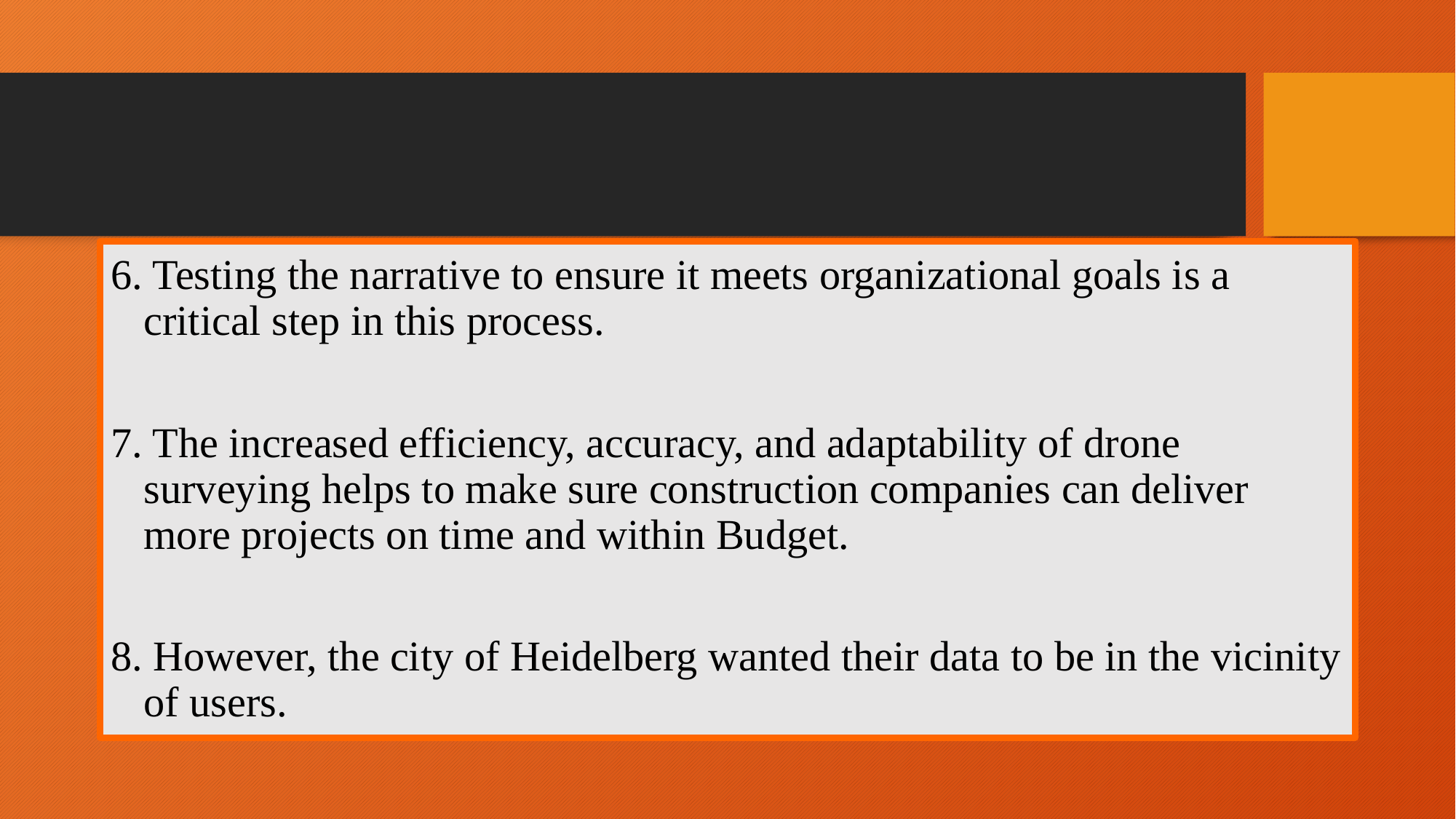

#
6. Testing the narrative to ensure it meets organizational goals is a critical step in this process.

7. The increased efficiency, accuracy, and adaptability of drone surveying helps to make sure construction companies can deliver more projects on time and within Budget.

8. However, the city of Heidelberg wanted their data to be in the vicinity of users.